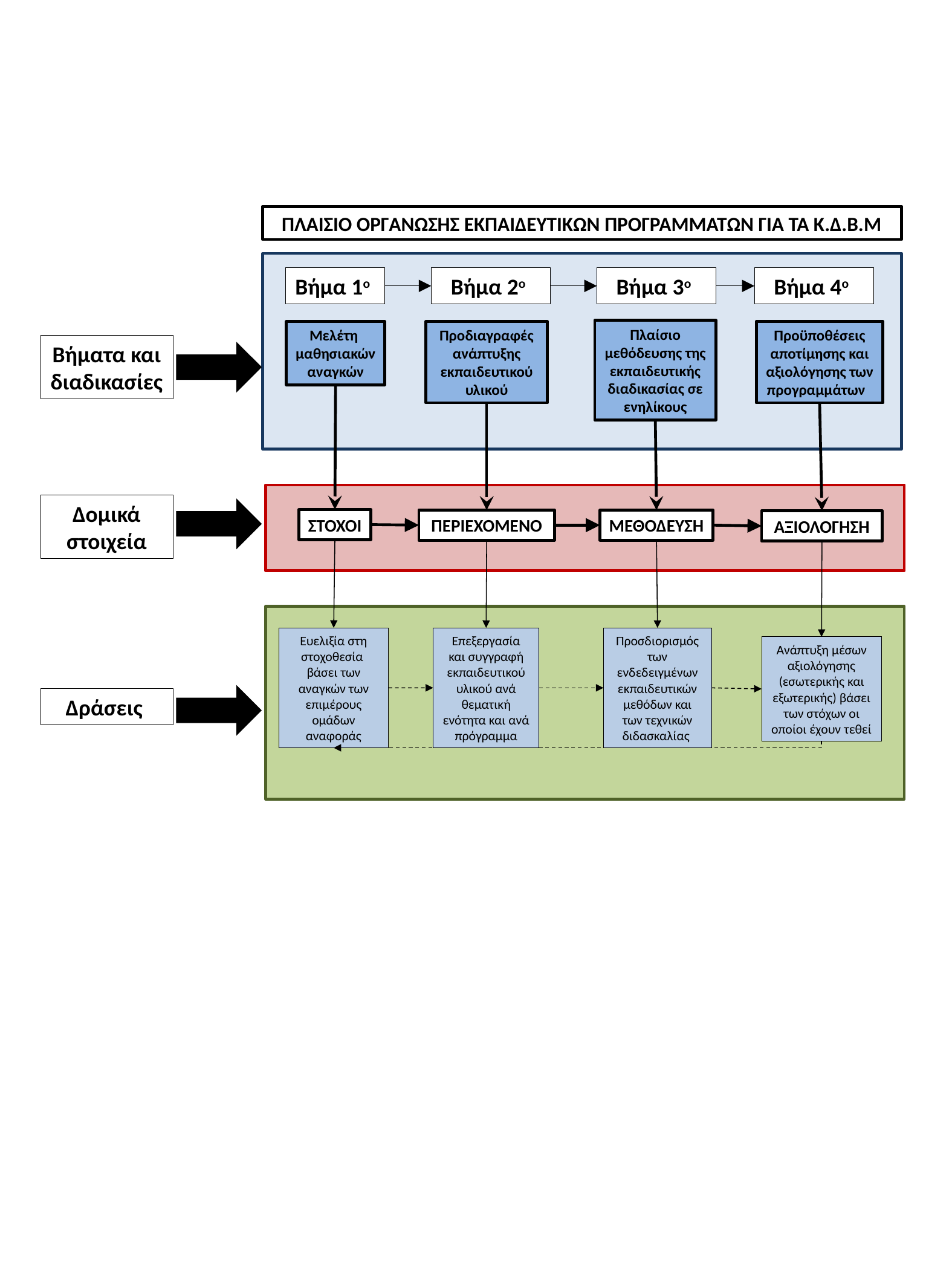

ΠΛΑΙΣΙΟ ΟΡΓΑΝΩΣΗΣ ΕΚΠΑΙΔΕΥΤΙΚΩΝ ΠΡΟΓΡΑΜΜΑΤΩΝ ΓΙΑ ΤΑ Κ.Δ.Β.Μ

Βήμα 1ο
Βήμα 2ο
Βήμα 3ο
Βήμα 4ο
Πλαίσιο μεθόδευσης της εκπαιδευτικής διαδικασίας σε ενηλίκους
Μελέτη
μαθησιακών
αναγκών
Προδιαγραφές
ανάπτυξης
εκπαιδευτικού υλικού
Προϋποθέσεις αποτίμησης και αξιολόγησης των προγραμμάτων
Βήματα και διαδικασίες

Δομικά στοιχεία

ΣΤΟΧΟΙ
ΠΕΡΙΕΧΟΜΕΝΟ
ΜΕΘΟΔΕΥΣΗ
ΑΞΙΟΛΟΓΗΣΗ

Ευελιξία στη
στοχοθεσία
βάσει των
αναγκών των επιμέρους
ομάδων αναφοράς
Επεξεργασία και συγγραφή εκπαιδευτικού υλικού ανά θεματική ενότητα και ανά πρόγραμμα
Προσδιορισμός των ενδεδειγμένων εκπαιδευτικών μεθόδων και των τεχνικών διδασκαλίας
Ανάπτυξη μέσων αξιολόγησης (εσωτερικής και εξωτερικής) βάσει των στόχων οι οποίοι έχουν τεθεί

Δράσεις